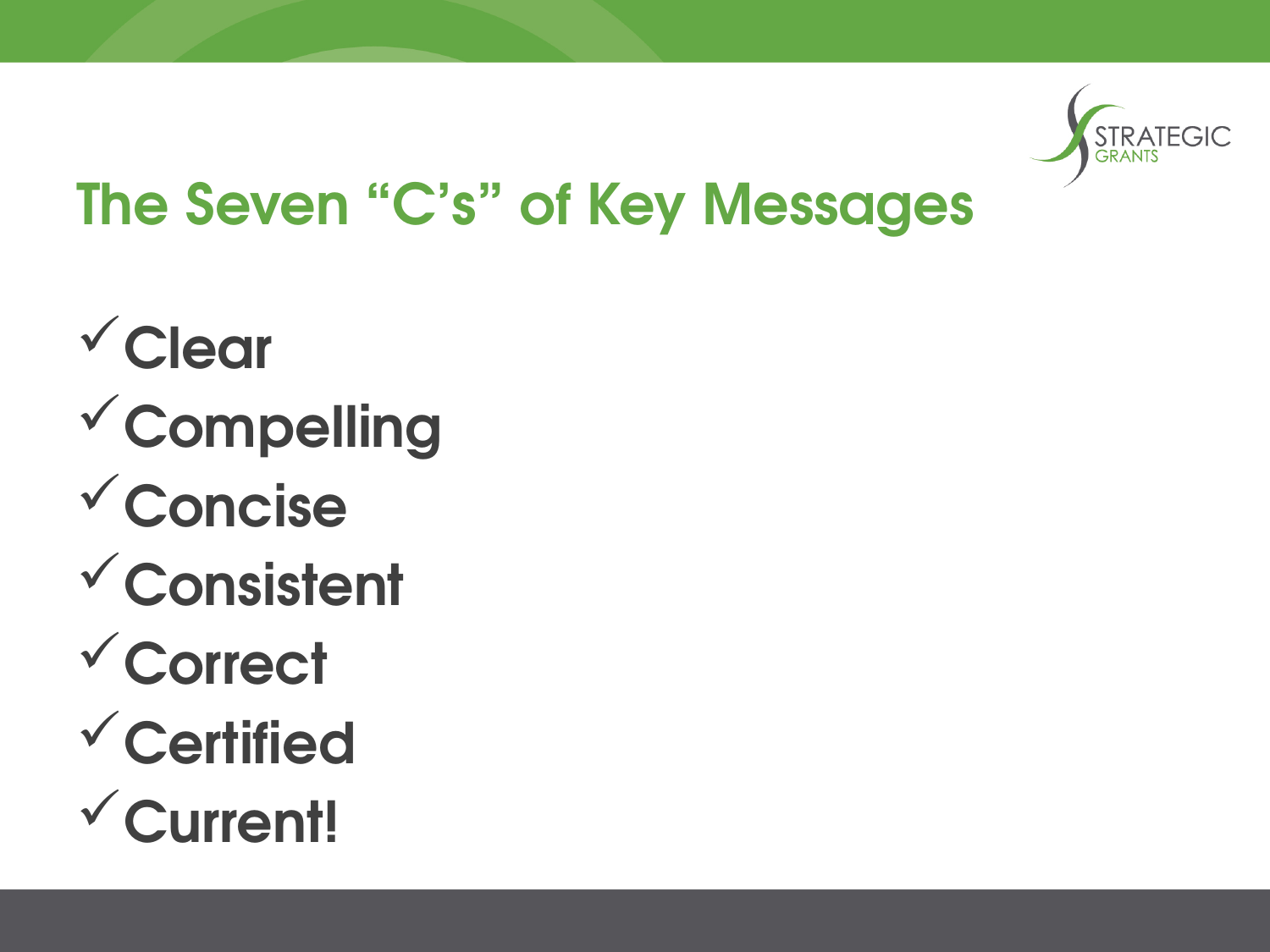

# The Seven “C’s” of Key Messages
Clear
Compelling
Concise
Consistent
Correct
Certified
Current!